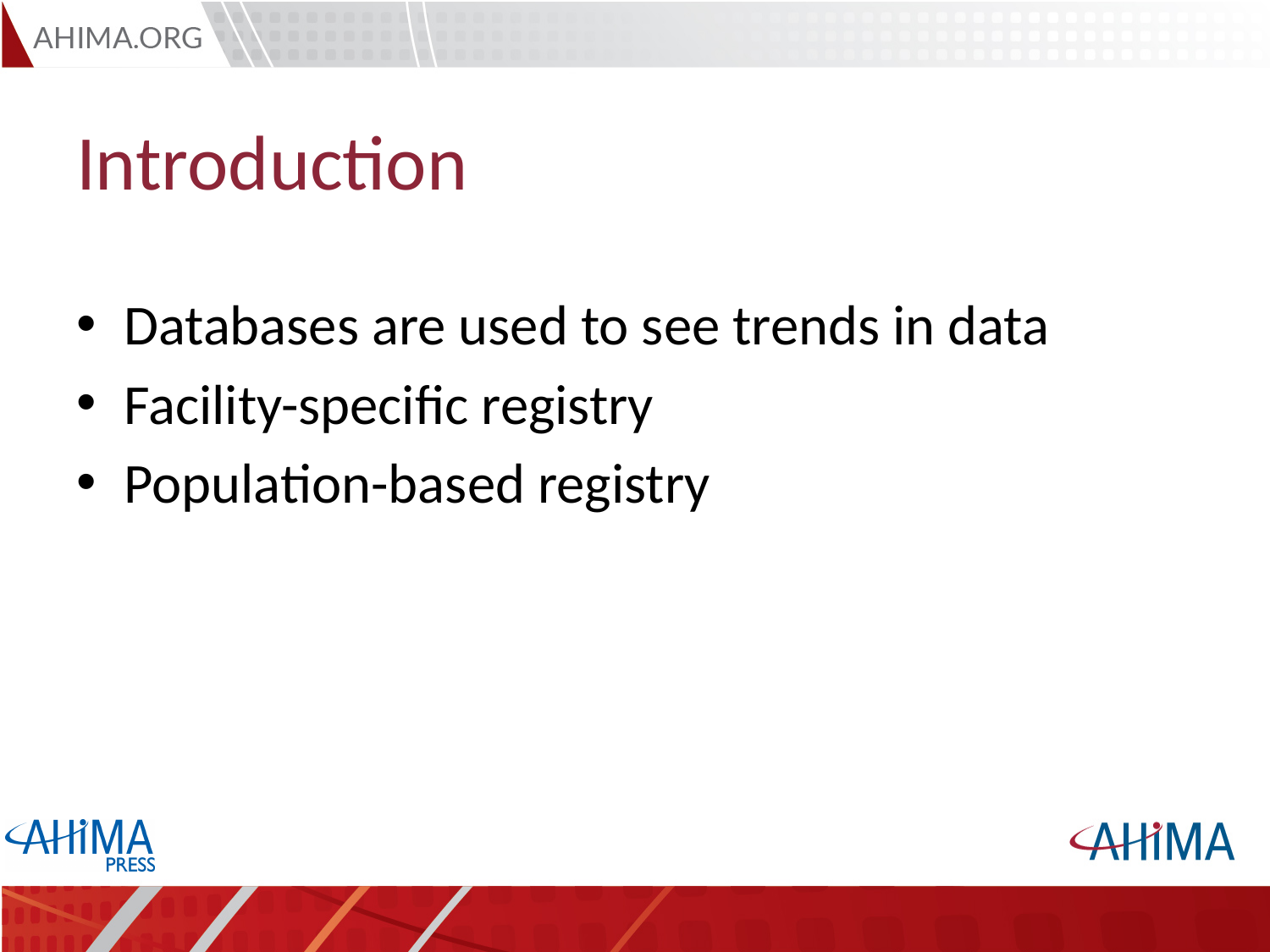

# Introduction
Databases are used to see trends in data
Facility-specific registry
Population-based registry